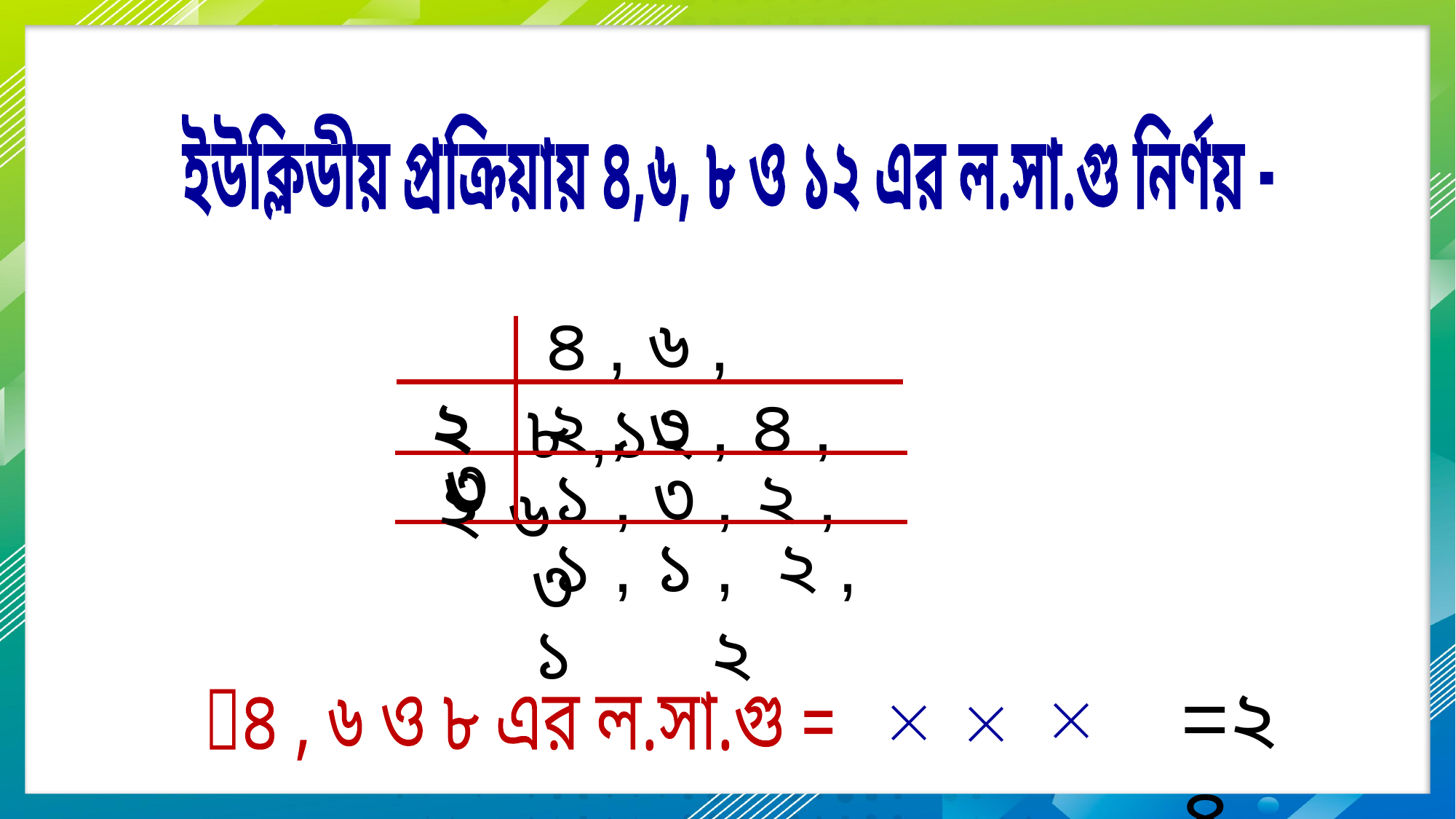

ইউক্লিডীয় প্রক্রিয়ায় ৪,৬, ৮ ও ১২ এর ল.সা.গু নির্ণয় -
 ২
 ২
 ৪ , ৬ , ৮ ,১২
 ২
 ২
  ২ , ৩ , ৪ , ৬
৩
৩
 ১ , ৩ , ২ , ৩
 ১ , ১ ,  ২ , ১
 ২
=২৪
×
×
×
∴৪ , ৬ ও ৮ এর ল.সা.গু =